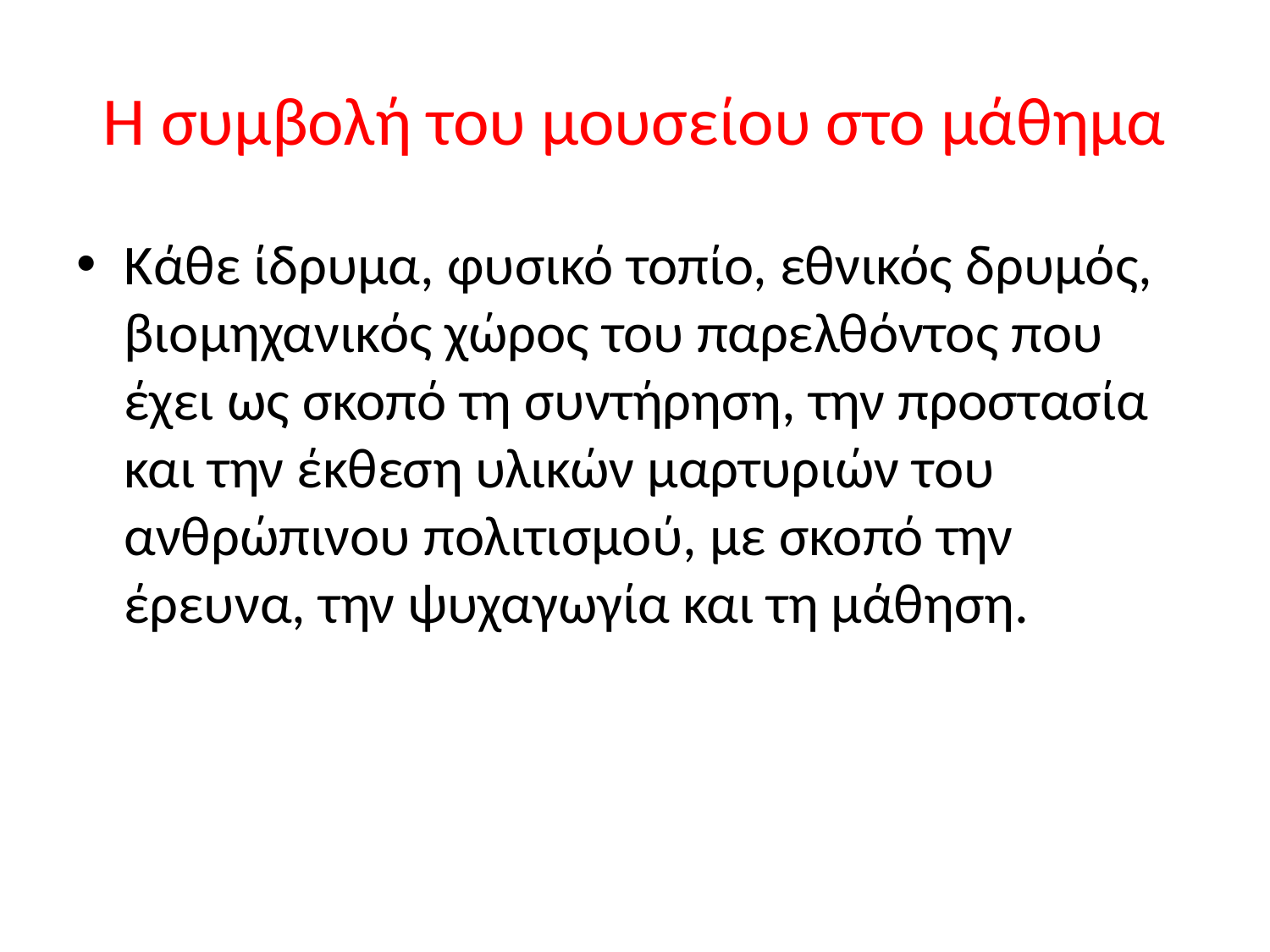

# Η συμβολή του μουσείου στο μάθημα
Κάθε ίδρυμα, φυσικό τοπίο, εθνικός δρυμός, βιομηχανικός χώρος του παρελθόντος που έχει ως σκοπό τη συντήρηση, την προστασία και την έκθεση υλικών μαρτυριών του ανθρώπινου πολιτισμού, με σκοπό την έρευνα, την ψυχαγωγία και τη μάθηση.